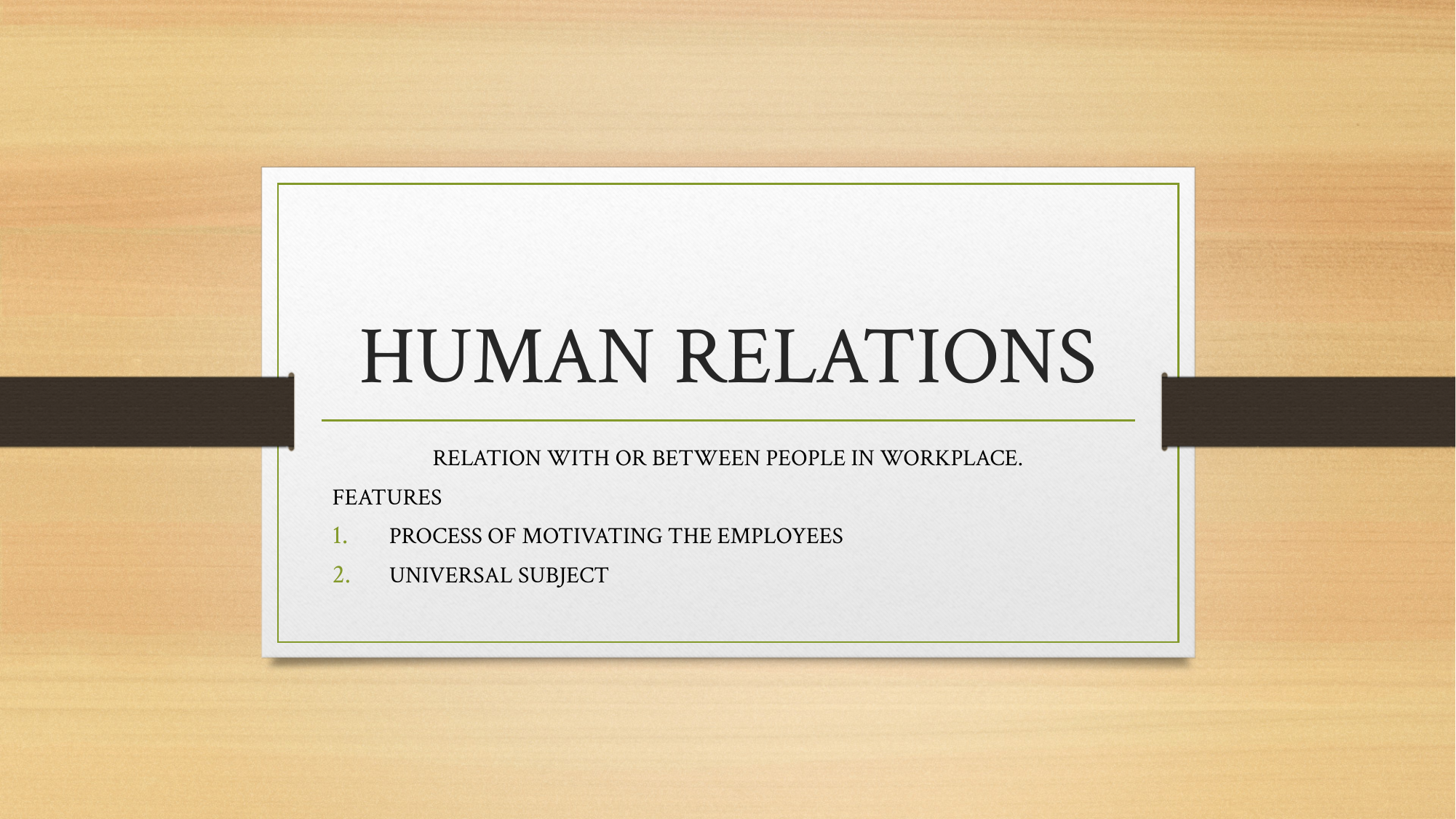

# HUMAN RELATIONS
RELATION WITH OR BETWEEN PEOPLE IN WORKPLACE.
FEATURES
PROCESS OF MOTIVATING THE EMPLOYEES
UNIVERSAL SUBJECT